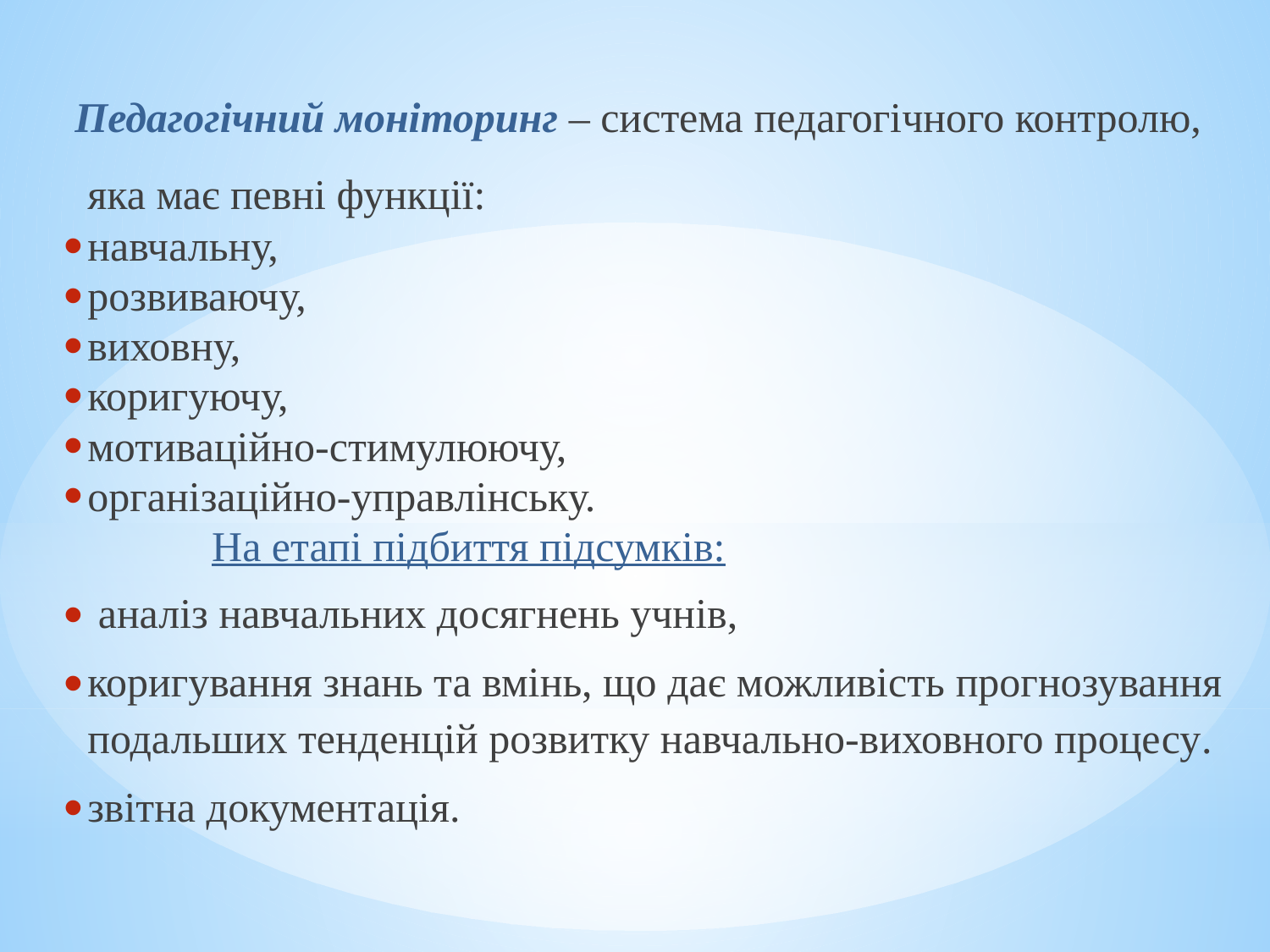

Педагогічний моніторинг – система педагогічного контролю, яка має певні функції:
навчальну,
розвиваючу,
виховну,
коригуючу,
мотиваційно-стимулюючу,
організаційно-управлінську.
              На етапі підбиття підсумків:
 аналіз навчальних досягнень учнів,
коригування знань та вмінь, що дає можливість прогнозування подальших тенденцій розвитку навчально-виховного процесу.
звітна документація.